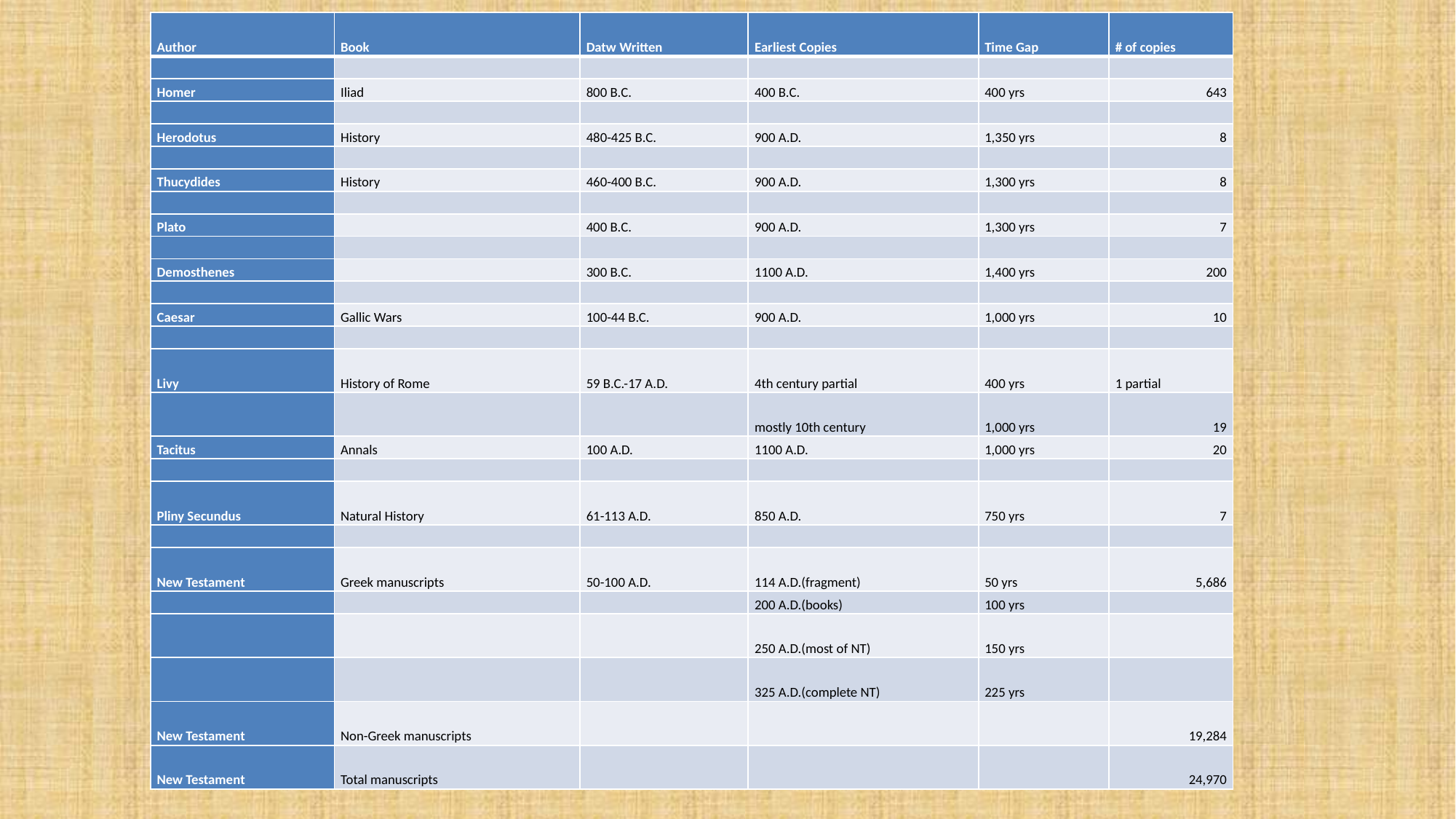

| Author | Book | Datw Written | Earliest Copies | Time Gap | # of copies |
| --- | --- | --- | --- | --- | --- |
|  |  |  |  |  |  |
| Homer | Iliad | 800 B.C. | 400 B.C. | 400 yrs | 643 |
|  |  |  |  |  |  |
| Herodotus | History | 480-425 B.C. | 900 A.D. | 1,350 yrs | 8 |
|  |  |  |  |  |  |
| Thucydides | History | 460-400 B.C. | 900 A.D. | 1,300 yrs | 8 |
|  |  |  |  |  |  |
| Plato |  | 400 B.C. | 900 A.D. | 1,300 yrs | 7 |
|  |  |  |  |  |  |
| Demosthenes |  | 300 B.C. | 1100 A.D. | 1,400 yrs | 200 |
|  |  |  |  |  |  |
| Caesar | Gallic Wars | 100-44 B.C. | 900 A.D. | 1,000 yrs | 10 |
|  |  |  |  |  |  |
| Livy | History of Rome | 59 B.C.-17 A.D. | 4th century partial | 400 yrs | 1 partial |
|  |  |  | mostly 10th century | 1,000 yrs | 19 |
| Tacitus | Annals | 100 A.D. | 1100 A.D. | 1,000 yrs | 20 |
|  |  |  |  |  |  |
| Pliny Secundus | Natural History | 61-113 A.D. | 850 A.D. | 750 yrs | 7 |
|  |  |  |  |  |  |
| New Testament | Greek manuscripts | 50-100 A.D. | 114 A.D.(fragment) | 50 yrs | 5,686 |
|  |  |  | 200 A.D.(books) | 100 yrs |  |
|  |  |  | 250 A.D.(most of NT) | 150 yrs |  |
|  |  |  | 325 A.D.(complete NT) | 225 yrs |  |
| New Testament | Non-Greek manuscripts |  |  |  | 19,284 |
| New Testament | Total manuscripts |  |  |  | 24,970 |